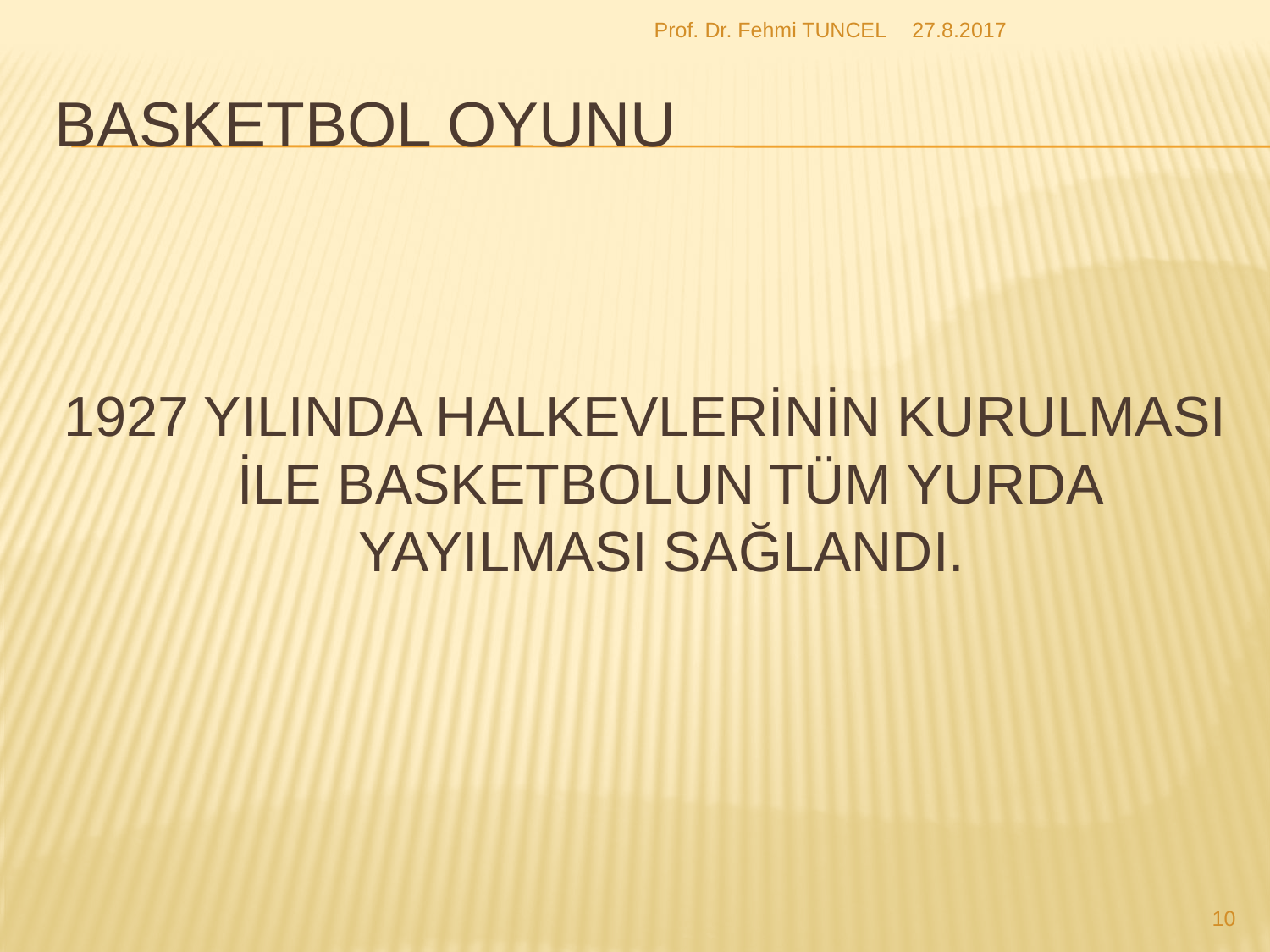

Prof. Dr. Fehmi TUNCEL
27.8.2017
# Basketbol Oyunu

1927 YILINDA HALKEVLERİNİN KURULMASI İLE BASKETBOLUN TÜM YURDA YAYILMASI SAĞLANDI.

10